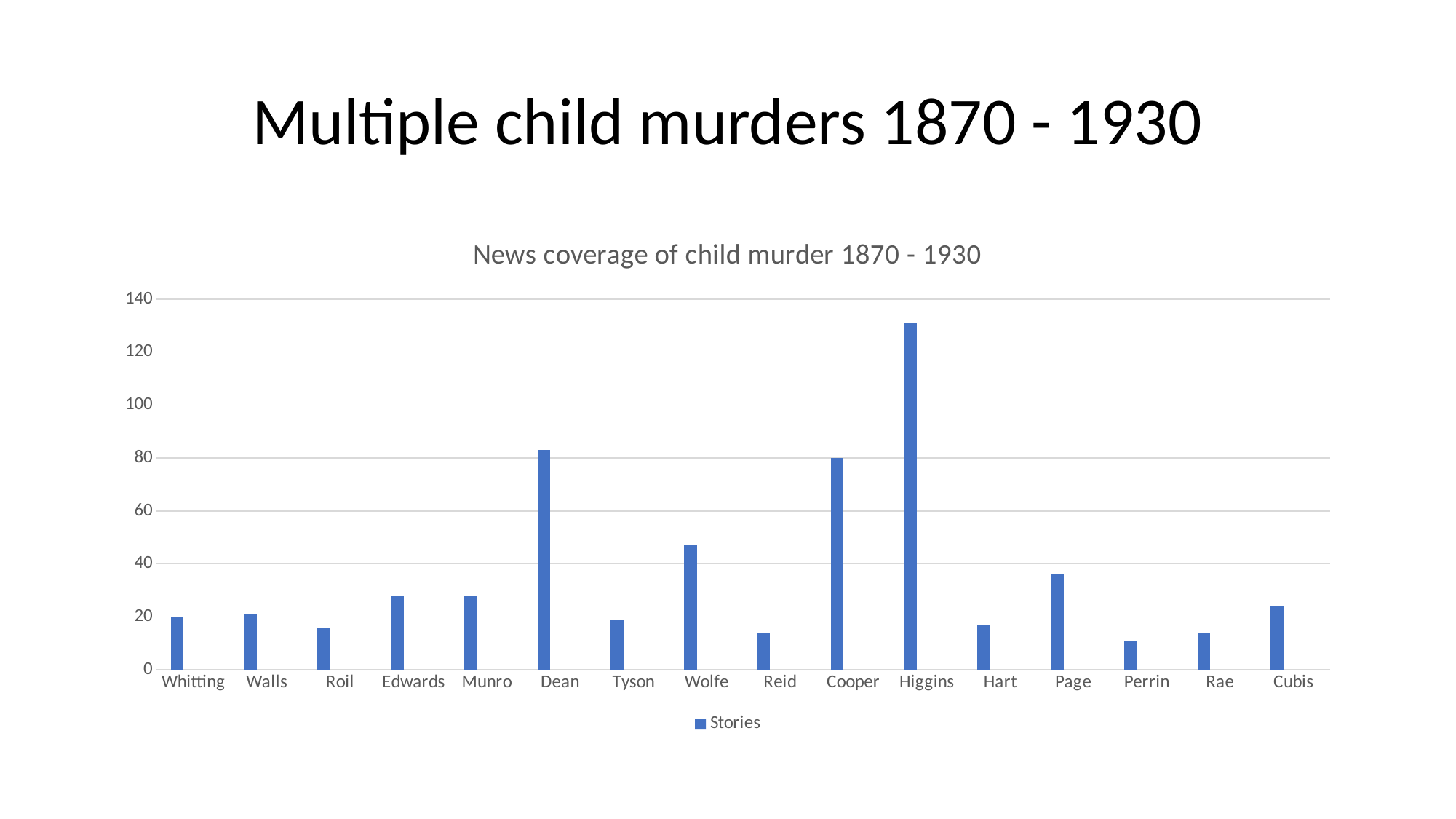

# Multiple child murders 1870 - 1930

### Chart: News coverage of child murder 1870 - 1930

| Category | Stories | Series 2 | Series 3 |
|---|---|---|---|
| Whitting | 20.0 | None | None |
| Walls | 21.0 | None | None |
| Roil | 16.0 | None | None |
| Edwards | 28.0 | None | None |
| Munro | 28.0 | None | None |
| Dean | 83.0 | None | None |
| Tyson | 19.0 | None | None |
| Wolfe | 47.0 | None | None |
| Reid | 14.0 | None | None |
| Cooper | 80.0 | None | None |
| Higgins | 131.0 | None | None |
| Hart | 17.0 | None | None |
| Page | 36.0 | None | None |
| Perrin | 11.0 | None | None |
| Rae | 14.0 | None | None |
| Cubis | 24.0 | None | None |